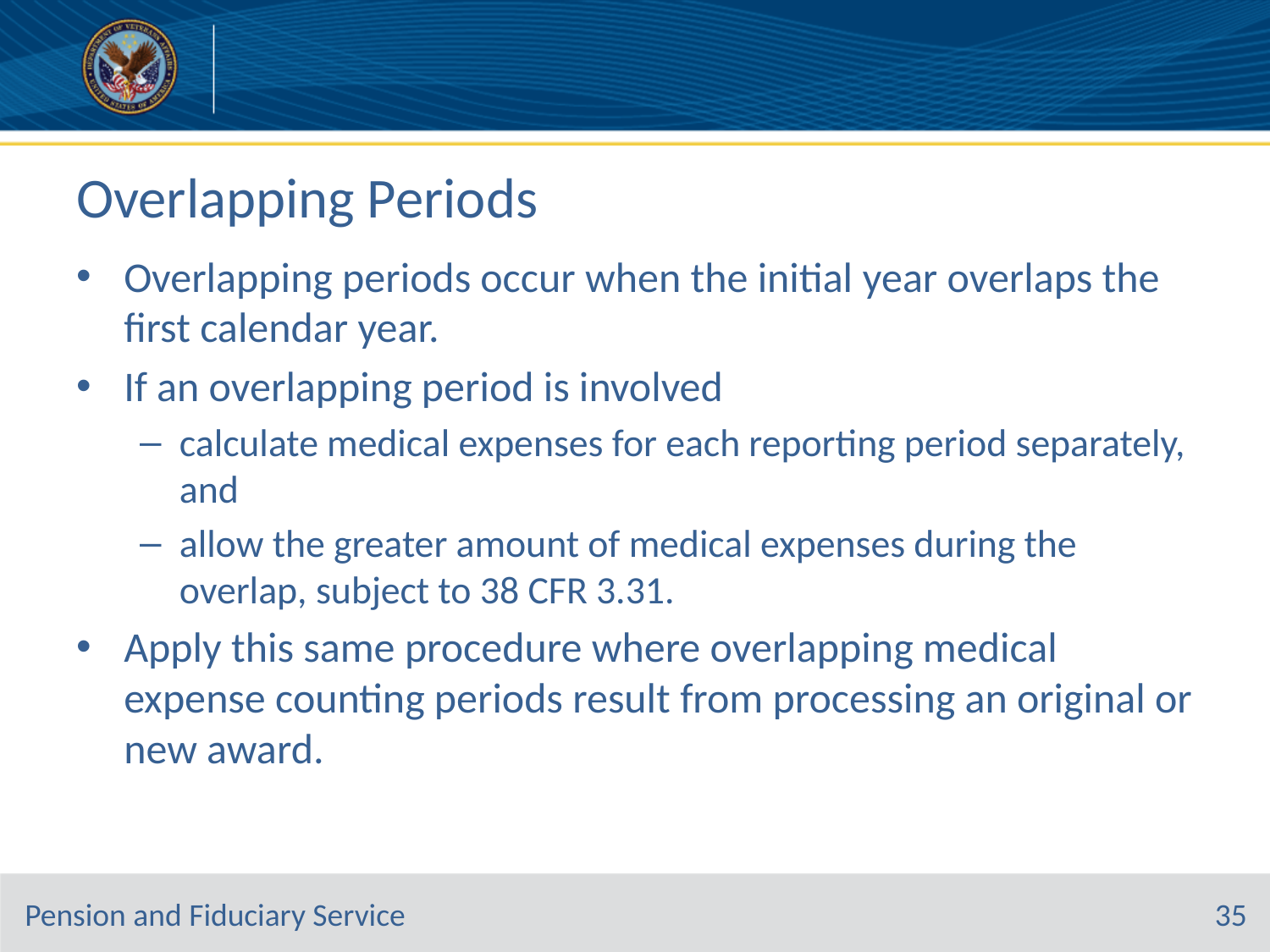

# Overlapping Periods
Overlapping periods occur when the initial year overlaps the first calendar year.
If an overlapping period is involved
calculate medical expenses for each reporting period separately, and
allow the greater amount of medical expenses during the overlap, subject to 38 CFR 3.31.
Apply this same procedure where overlapping medical expense counting periods result from processing an original or new award.

35